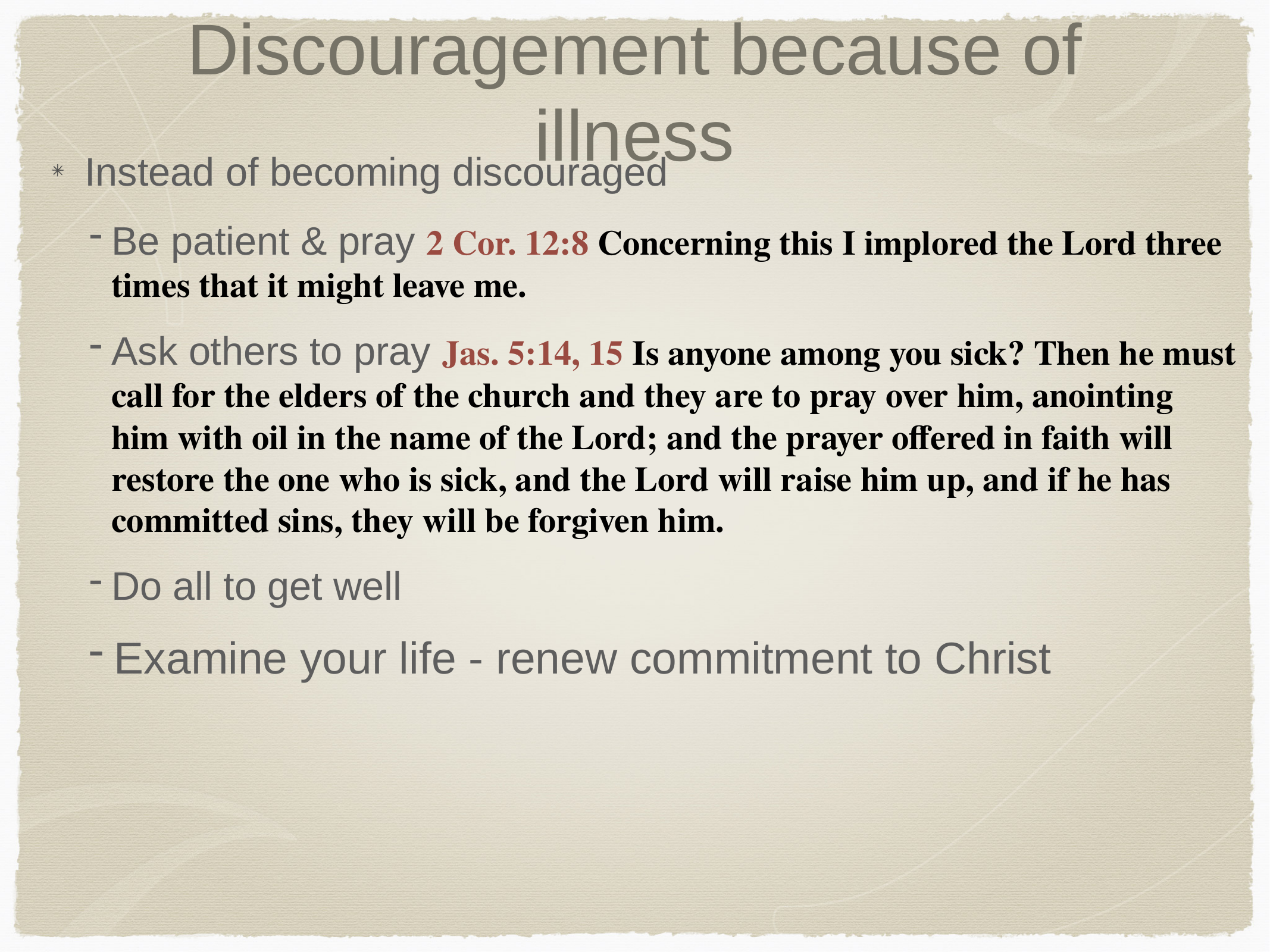

# Discouragement because of illness
Instead of becoming discouraged
Be patient & pray 2 Cor. 12:8 Concerning this I implored the Lord three times that it might leave me.
Ask others to pray Jas. 5:14, 15 Is anyone among you sick? Then he must call for the elders of the church and they are to pray over him, anointing him with oil in the name of the Lord; and the prayer offered in faith will restore the one who is sick, and the Lord will raise him up, and if he has committed sins, they will be forgiven him.
Do all to get well
Examine your life - renew commitment to Christ